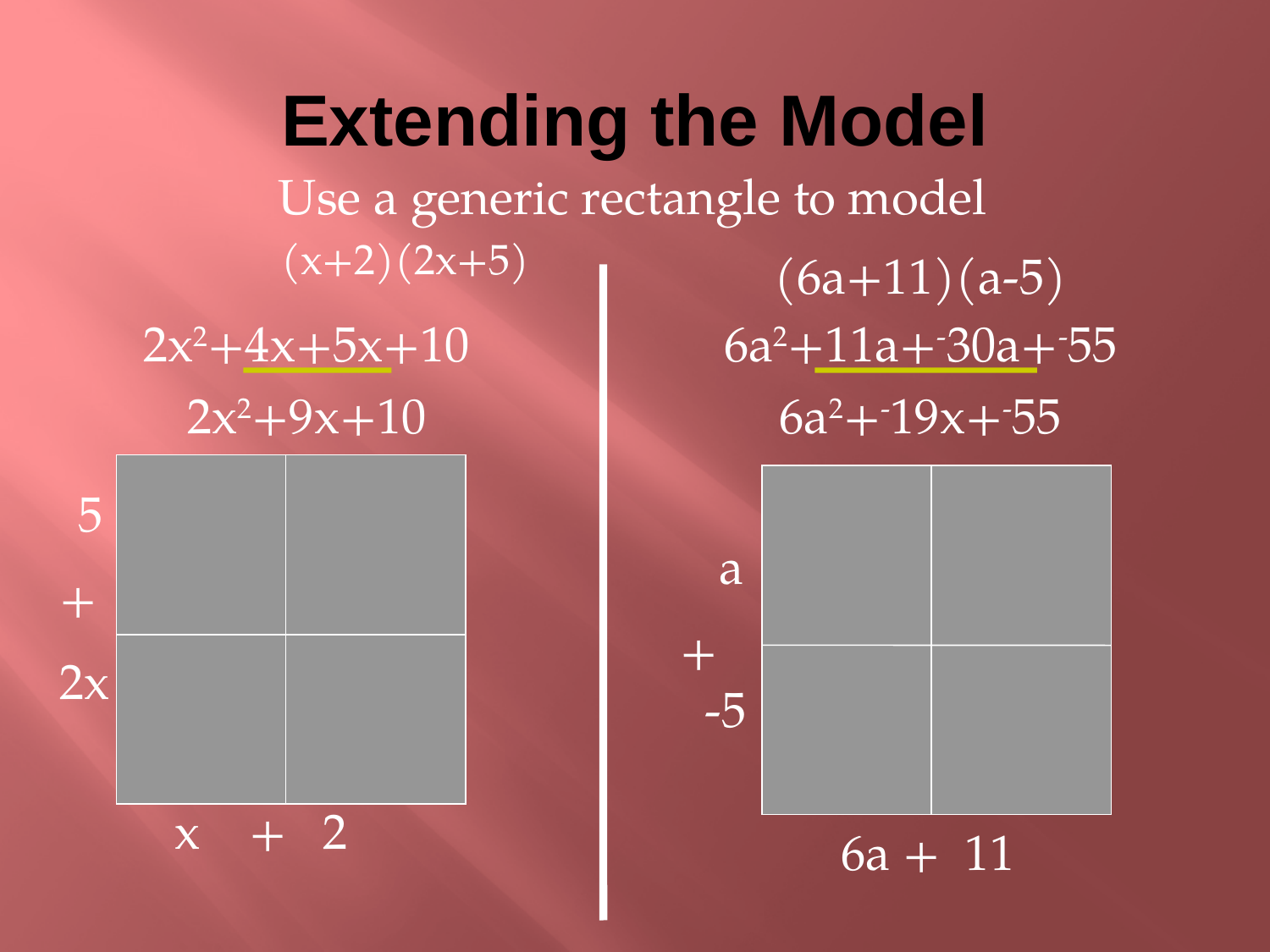

# Extending the Model
     Use a generic rectangle to model
		(x+2)(2x+5)
(6a+11)(a-5)

2x2+4x+5x+10
2x2+9x+10
6a2+11a+-30a+-55
6a2+-19x+-55

 5
+
2x
  a
+       -5
5x
10
11a
6a2

4x
2x2
-30a
-55
  x    +   2
  6a +  11